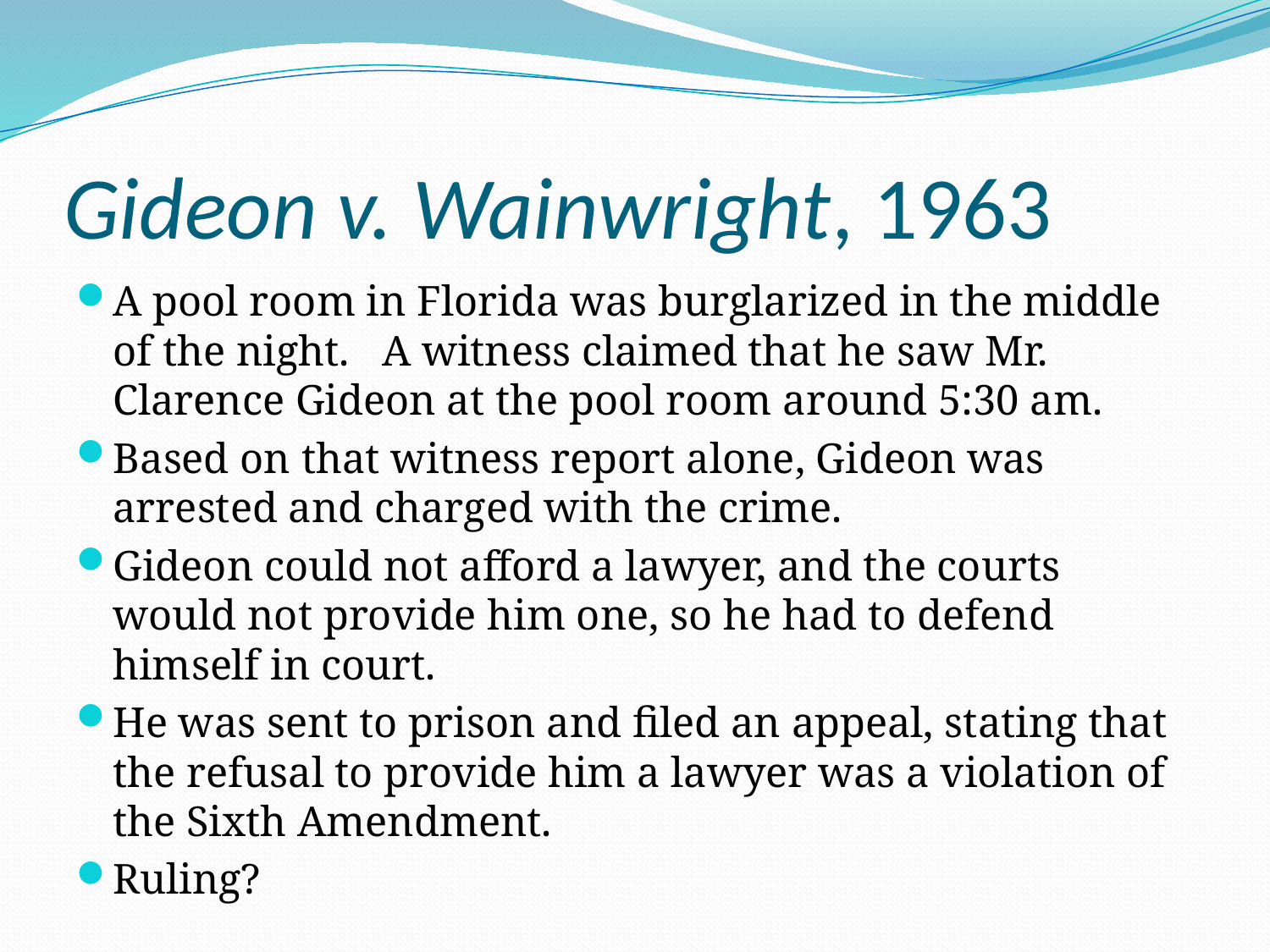

# Gideon v. Wainwright, 1963
A pool room in Florida was burglarized in the middle of the night.   A witness claimed that he saw Mr. Clarence Gideon at the pool room around 5:30 am.
Based on that witness report alone, Gideon was arrested and charged with the crime.
Gideon could not afford a lawyer, and the courts would not provide him one, so he had to defend himself in court.
He was sent to prison and filed an appeal, stating that the refusal to provide him a lawyer was a violation of the Sixth Amendment.
Ruling?